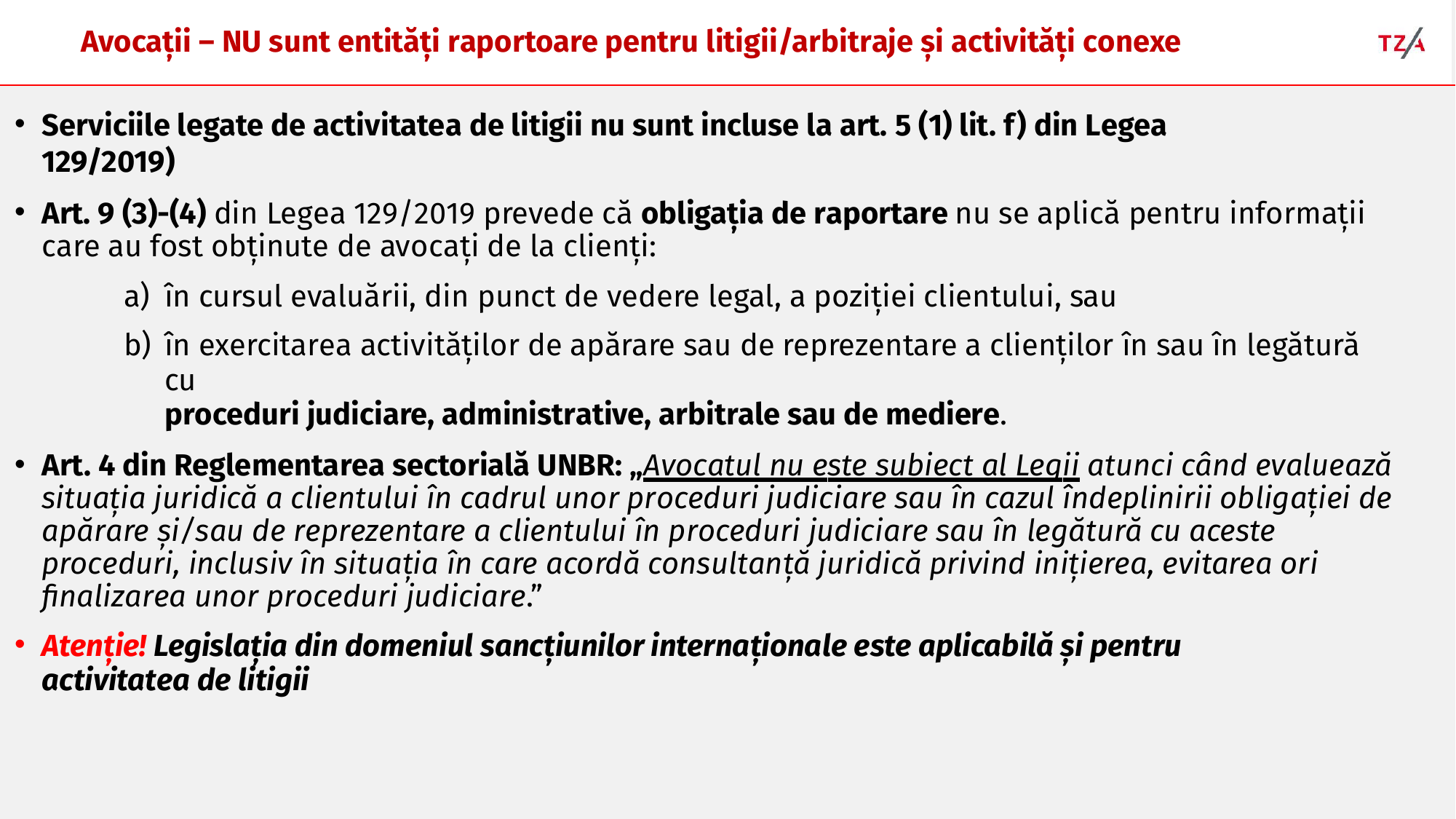

Avocații – NU sunt entități raportoare pentru litigii/arbitraje și activități conexe

Serviciile legate de activitatea de litigii nu sunt incluse la art. 5 (1) lit. f) din Legea 129/2019)
Art. 9 (3)-(4) din Legea 129/2019 prevede că obligația de raportare nu se aplică pentru informații care au fost obținute de avocați de la clienți:
în cursul evaluării, din punct de vedere legal, a poziției clientului, sau
în exercitarea activităților de apărare sau de reprezentare a clienților în sau în legătură cu
proceduri judiciare, administrative, arbitrale sau de mediere.
Art. 4 din Reglementarea sectorială UNBR: „Avocatul nu este subiect al Legii atunci când evaluează situația juridică a clientului în cadrul unor proceduri judiciare sau în cazul îndeplinirii obligației de apărare și/sau de reprezentare a clientului în proceduri judiciare sau în legătură cu aceste proceduri, inclusiv în situația în care acordă consultanță juridică privind inițierea, evitarea ori finalizarea unor proceduri judiciare.”
Atenție! Legislația din domeniul sancțiunilor internaționale este aplicabilă și pentru
activitatea de litigii